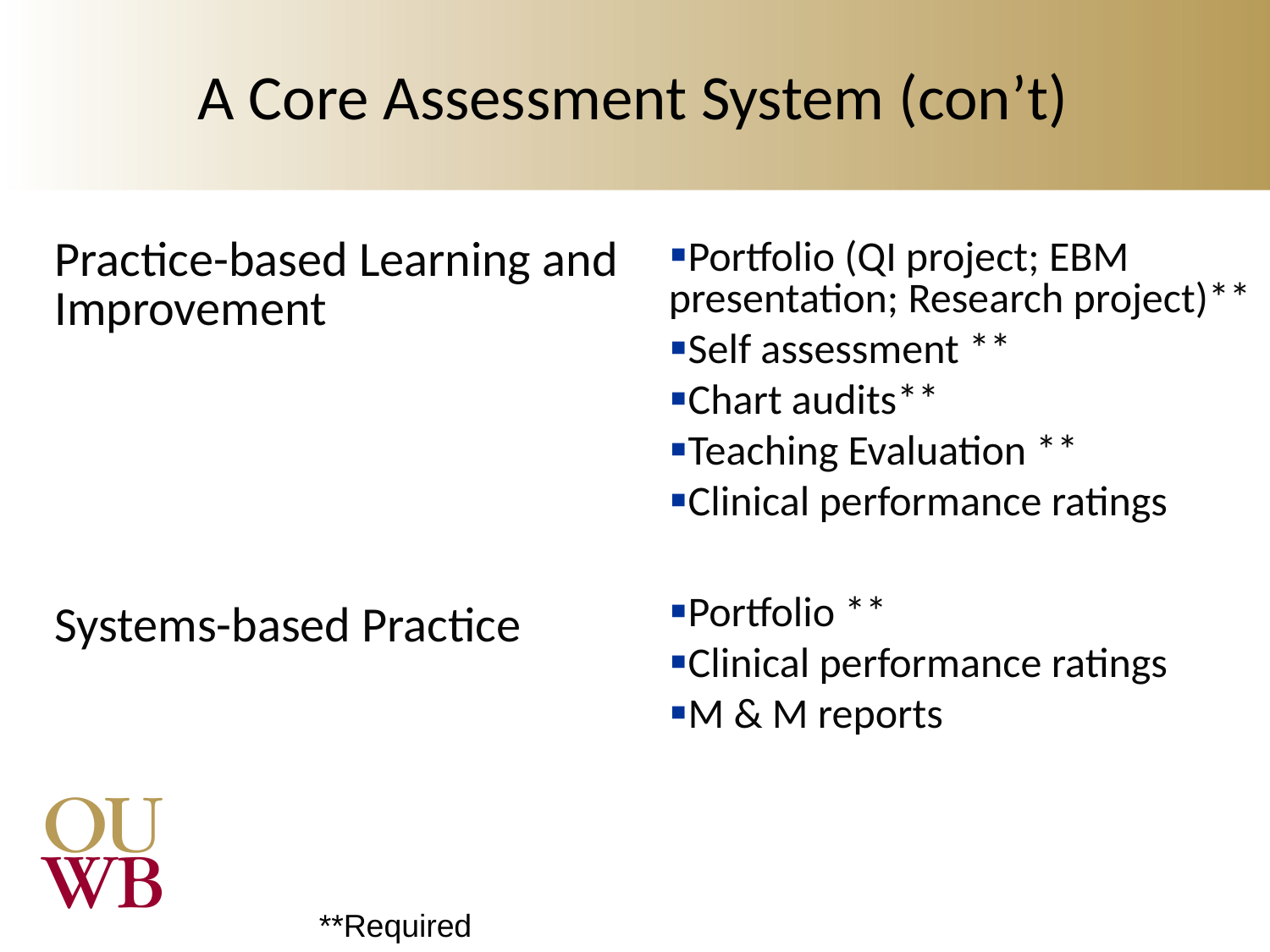

# A Core Assessment System (con’t)
| Practice-based Learning and Improvement | Portfolio (QI project; EBM presentation; Research project)\*\* Self assessment \*\* Chart audits\*\* Teaching Evaluation \*\* Clinical performance ratings |
| --- | --- |
| Systems-based Practice | Portfolio \*\* Clinical performance ratings M & M reports |
**Required